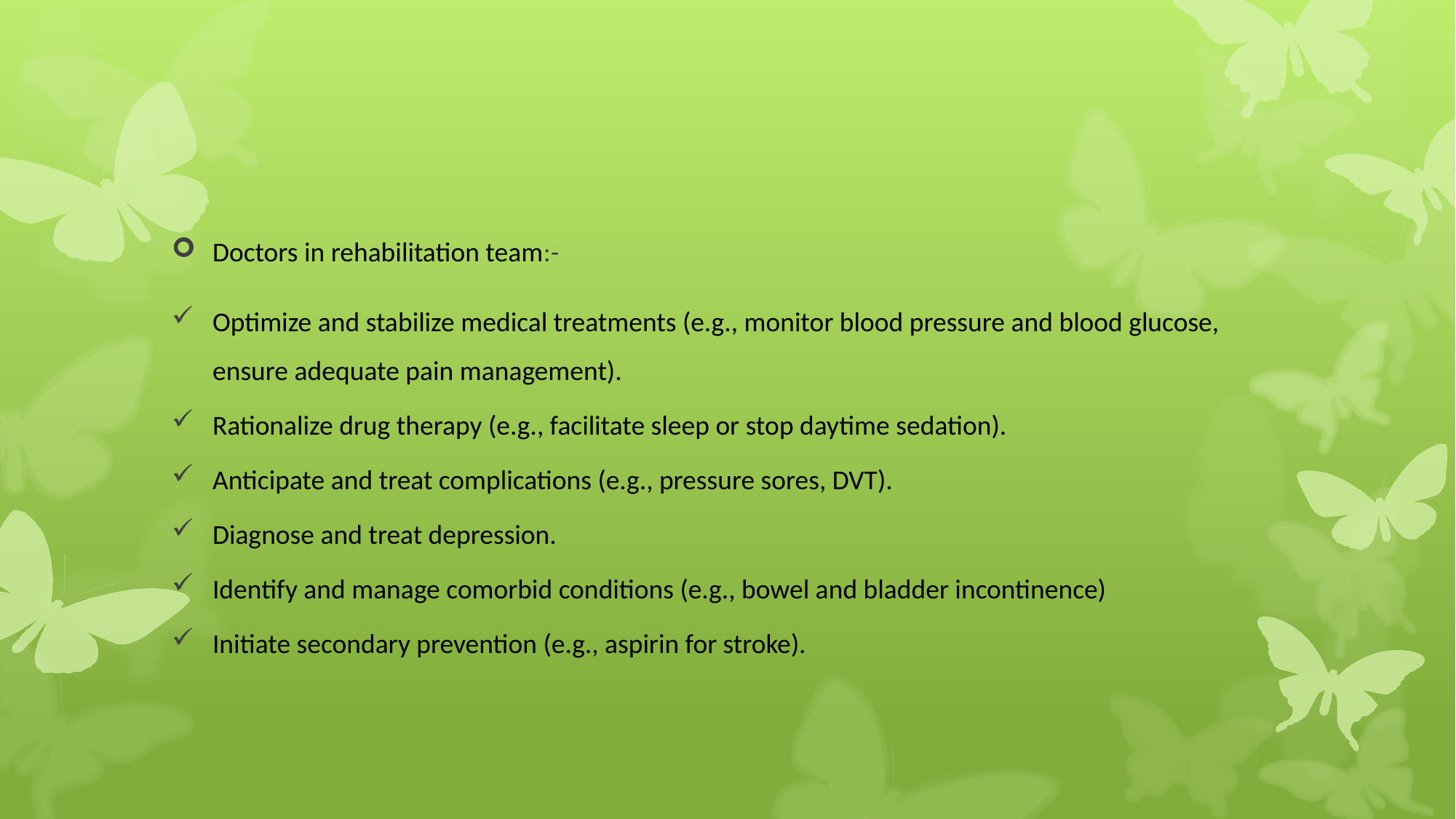

#
Doctors in rehabilitation team:-
Optimize and stabilize medical treatments (e.g., monitor blood pressure and blood glucose, ensure adequate pain management).
Rationalize drug therapy (e.g., facilitate sleep or stop daytime sedation).
Anticipate and treat complications (e.g., pressure sores, DVT).
Diagnose and treat depression.
Identify and manage comorbid conditions (e.g., bowel and bladder incontinence)
Initiate secondary prevention (e.g., aspirin for stroke).